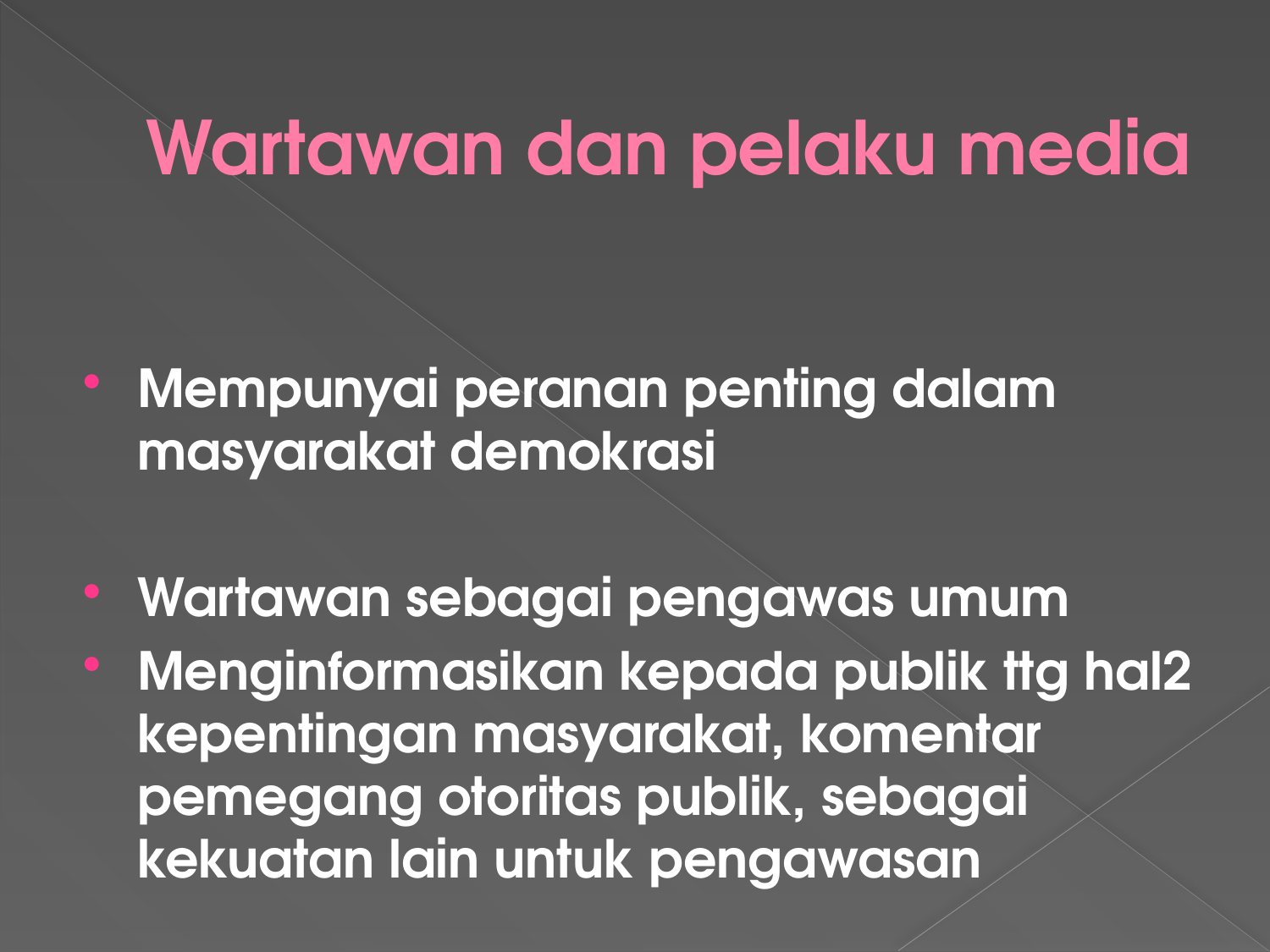

# Wartawan dan pelaku media
Mempunyai peranan penting dalam masyarakat demokrasi

Wartawan sebagai pengawas umum
Menginformasikan kepada publik ttg hal2 kepentingan masyarakat, komentar pemegang otoritas publik, sebagai kekuatan lain untuk pengawasan